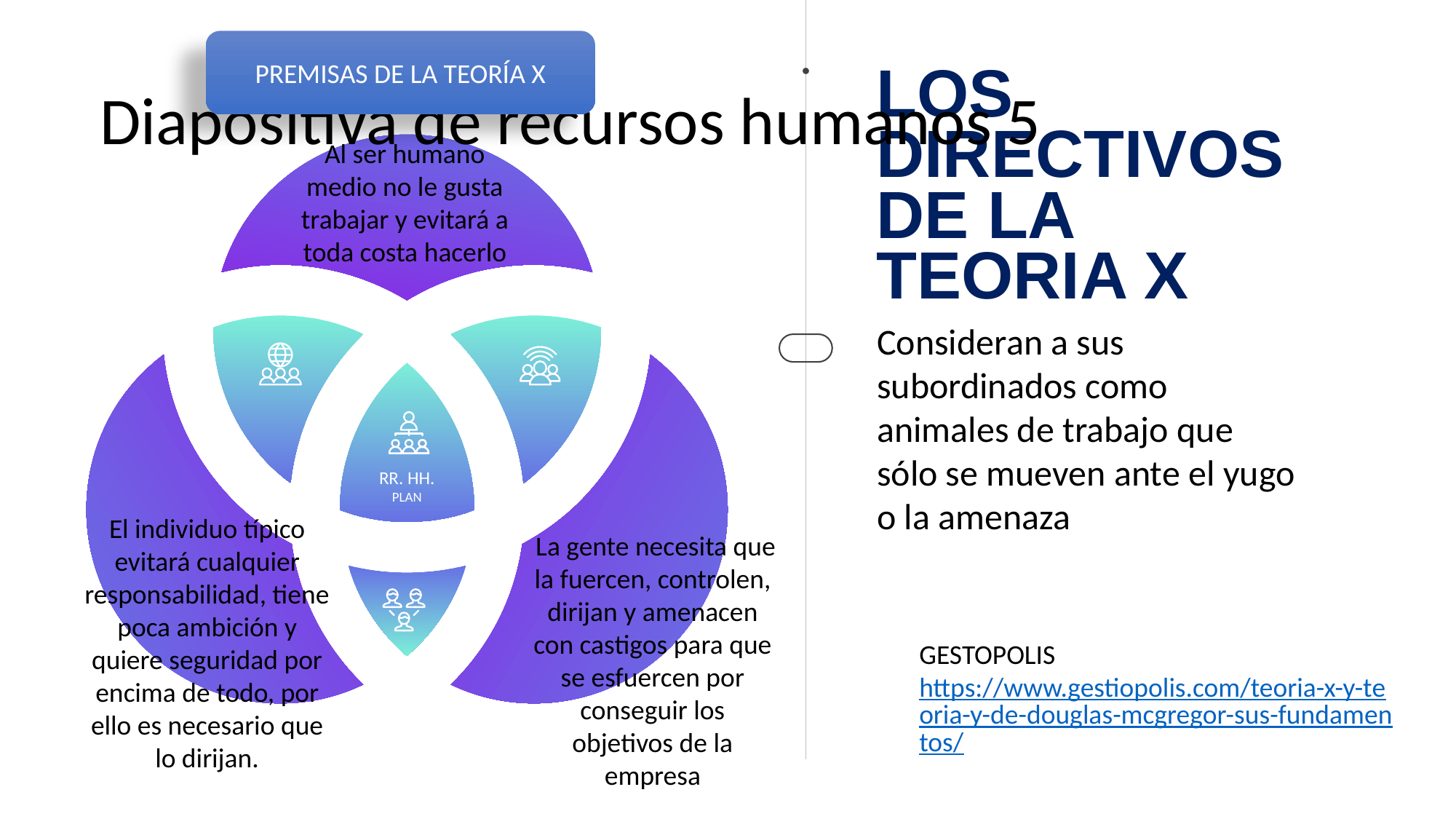

PREMISAS DE LA TEORÍA X
# Diapositiva de recursos humanos 5

LOS DIRECTIVOS DE LA TEORIA X

Al ser humano medio no le gusta trabajar y evitará a toda costa hacerlo

RR. HH.
PLAN
El individuo típico evitará cualquier responsabilidad, tiene poca ambición y quiere seguridad por encima de todo, por ello es necesario que lo dirijan.
 La gente necesita que la fuercen, controlen, dirijan y amenacen con castigos para que se esfuercen por conseguir los objetivos de la empresa

Consideran a sus subordinados como animales de trabajo que sólo se mueven ante el yugo o la amenaza

GESTOPOLIS https://www.gestiopolis.com/teoria-x-y-teoria-y-de-douglas-mcgregor-sus-fundamentos/